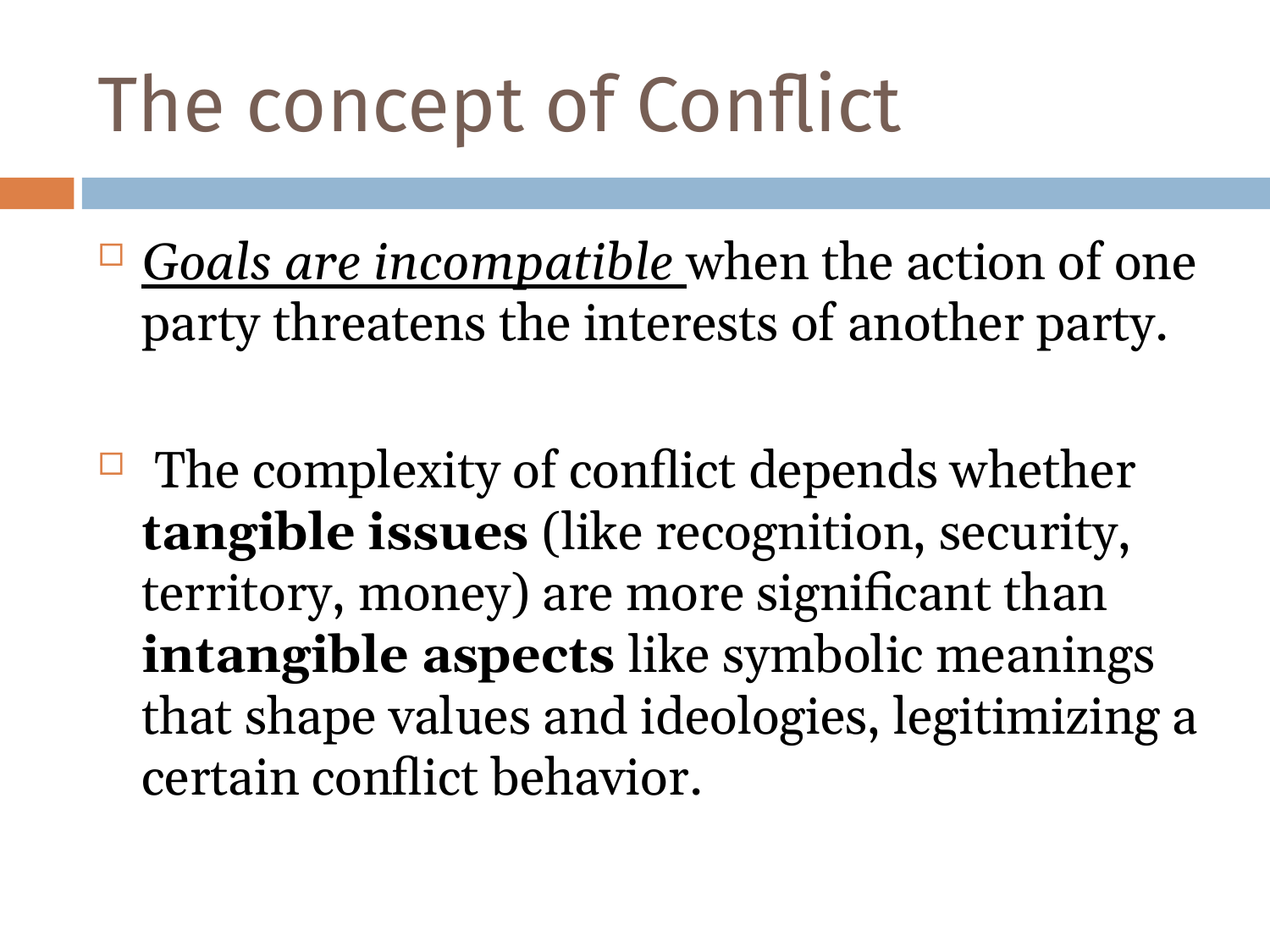

The concept of Conflict
Goals are incompatible when the action of one party threatens the interests of another party.

 The complexity of conflict depends whether tangible issues (like recognition, security, territory, money) are more significant than intangible aspects like symbolic meanings that shape values and ideologies, legitimizing a certain conflict behavior.